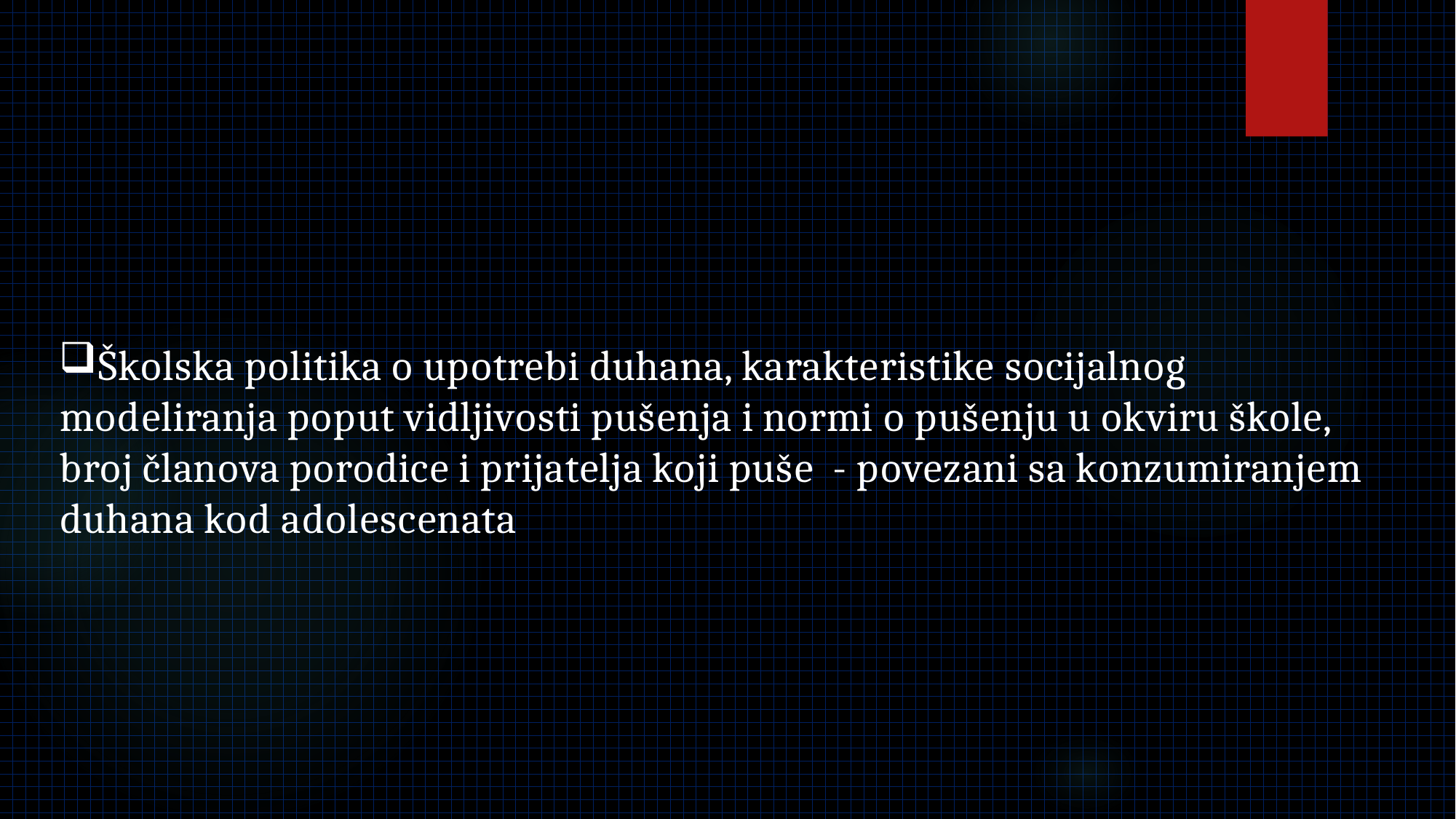

Školska politika o upotrebi duhana, karakteristike socijalnog modeliranja poput vidljivosti pušenja i normi o pušenju u okviru škole, broj članova porodice i prijatelja koji puše  - povezani sa konzumiranjem duhana kod adolescenata